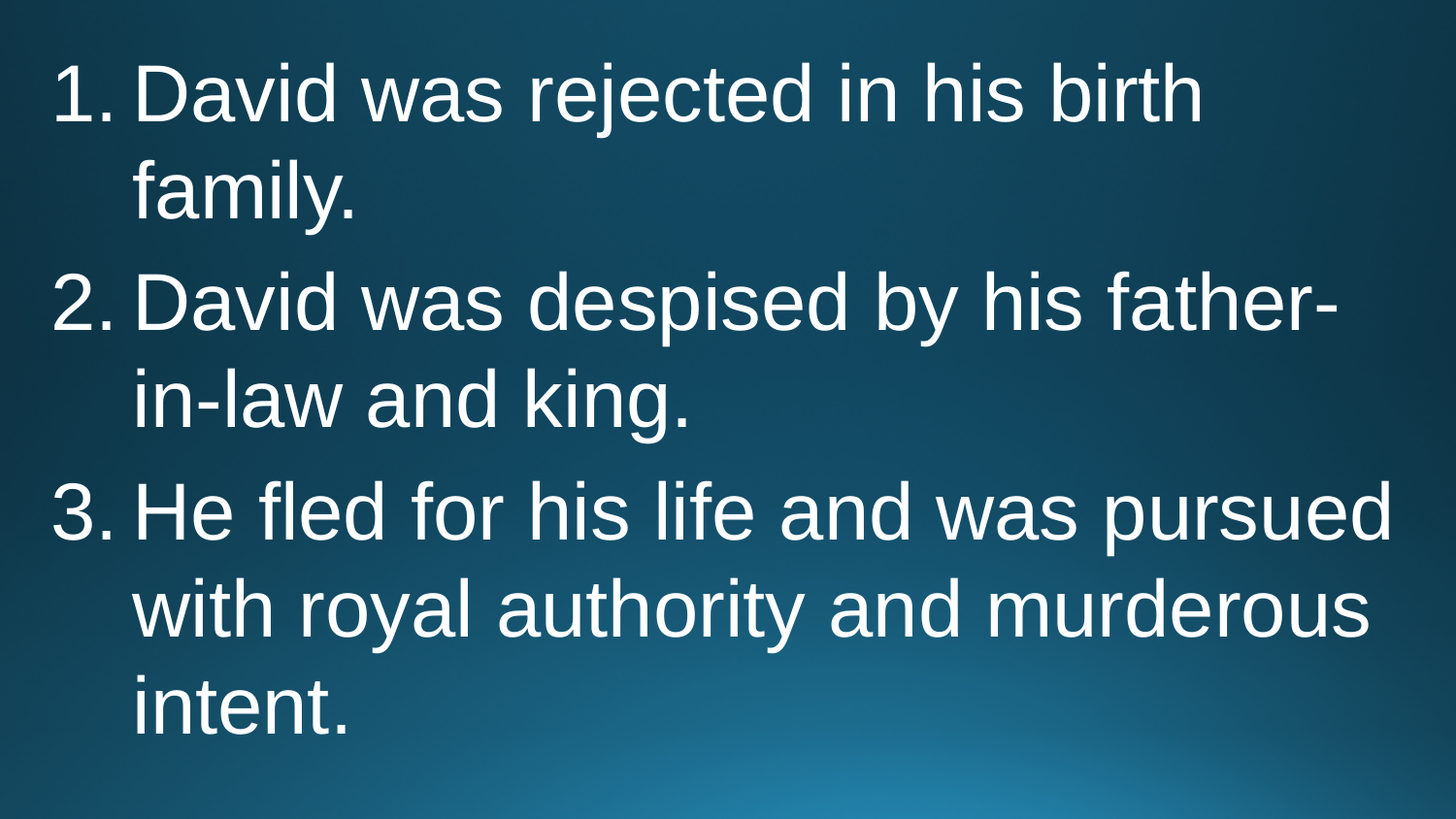

David was rejected in his birth family.
David was despised by his father-in-law and king.
He fled for his life and was pursued with royal authority and murderous intent.